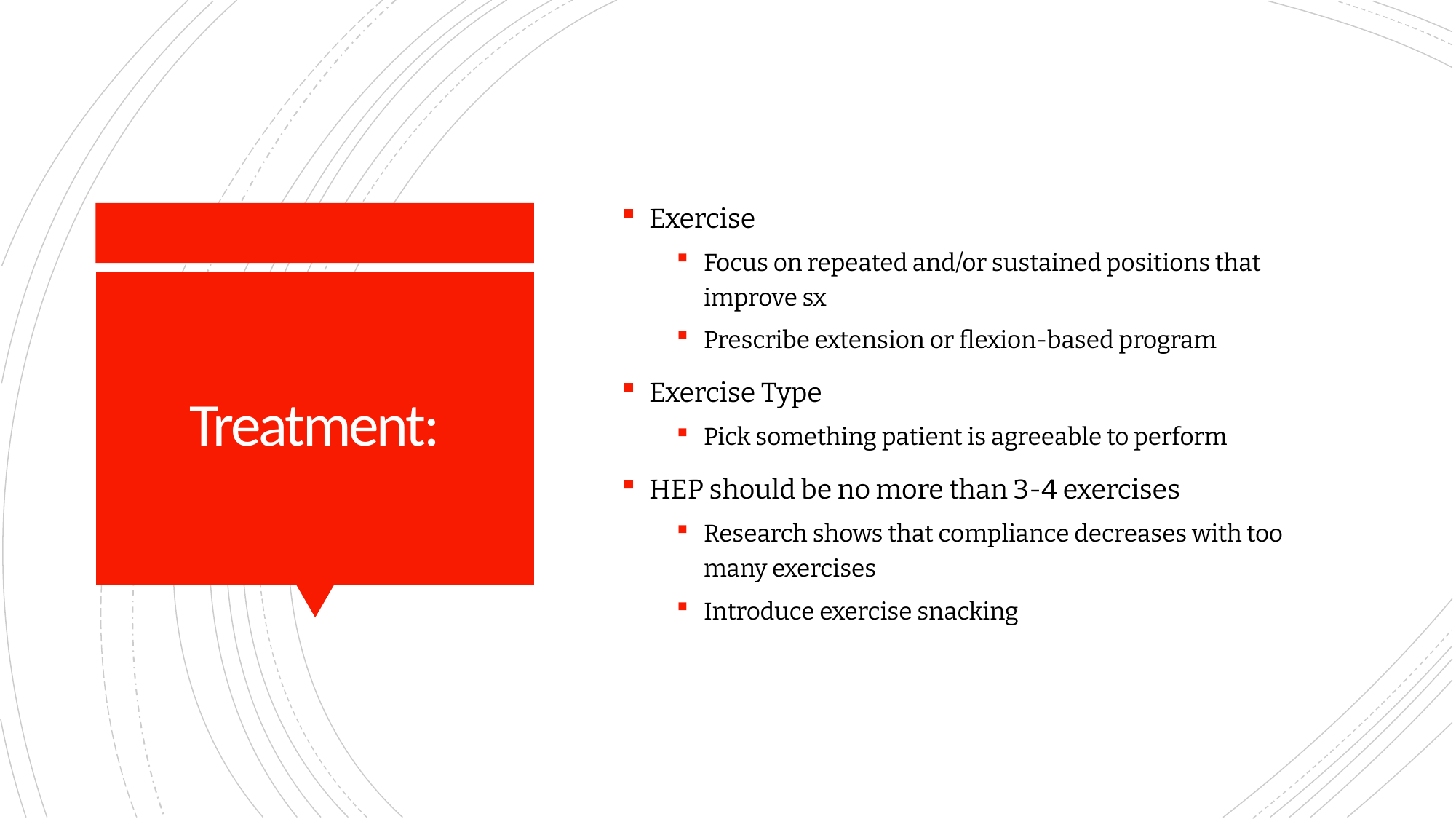

Exercise
Focus on repeated and/or sustained positions that improve sx
Prescribe extension or flexion-based program
Exercise Type
Pick something patient is agreeable to perform
HEP should be no more than 3-4 exercises
Research shows that compliance decreases with too many exercises
Introduce exercise snacking
# Treatment: